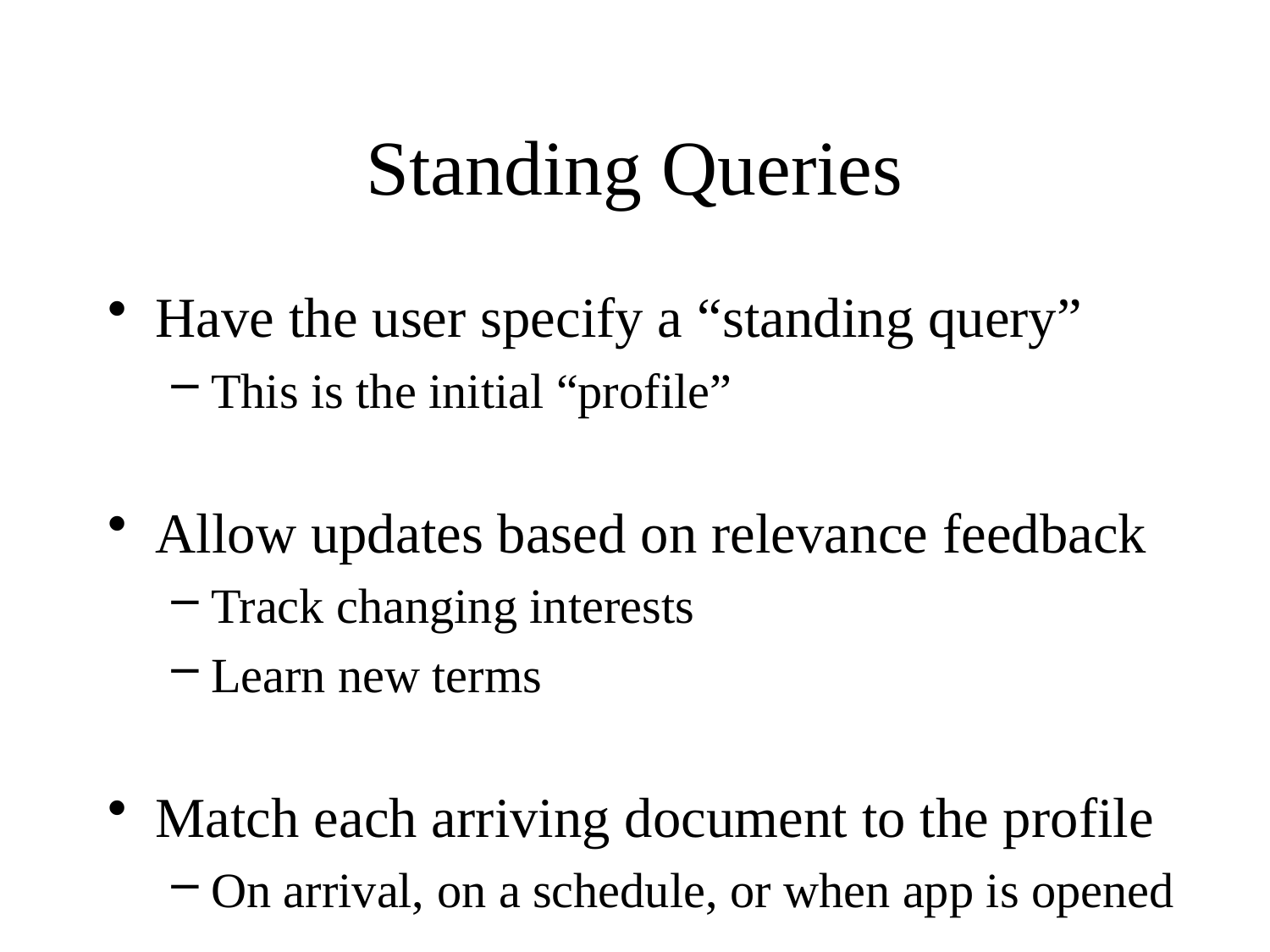

# Standing Queries
Have the user specify a “standing query”
This is the initial “profile”

Allow updates based on relevance feedback
Track changing interests
Learn new terms

Match each arriving document to the profile
On arrival, on a schedule, or when app is opened